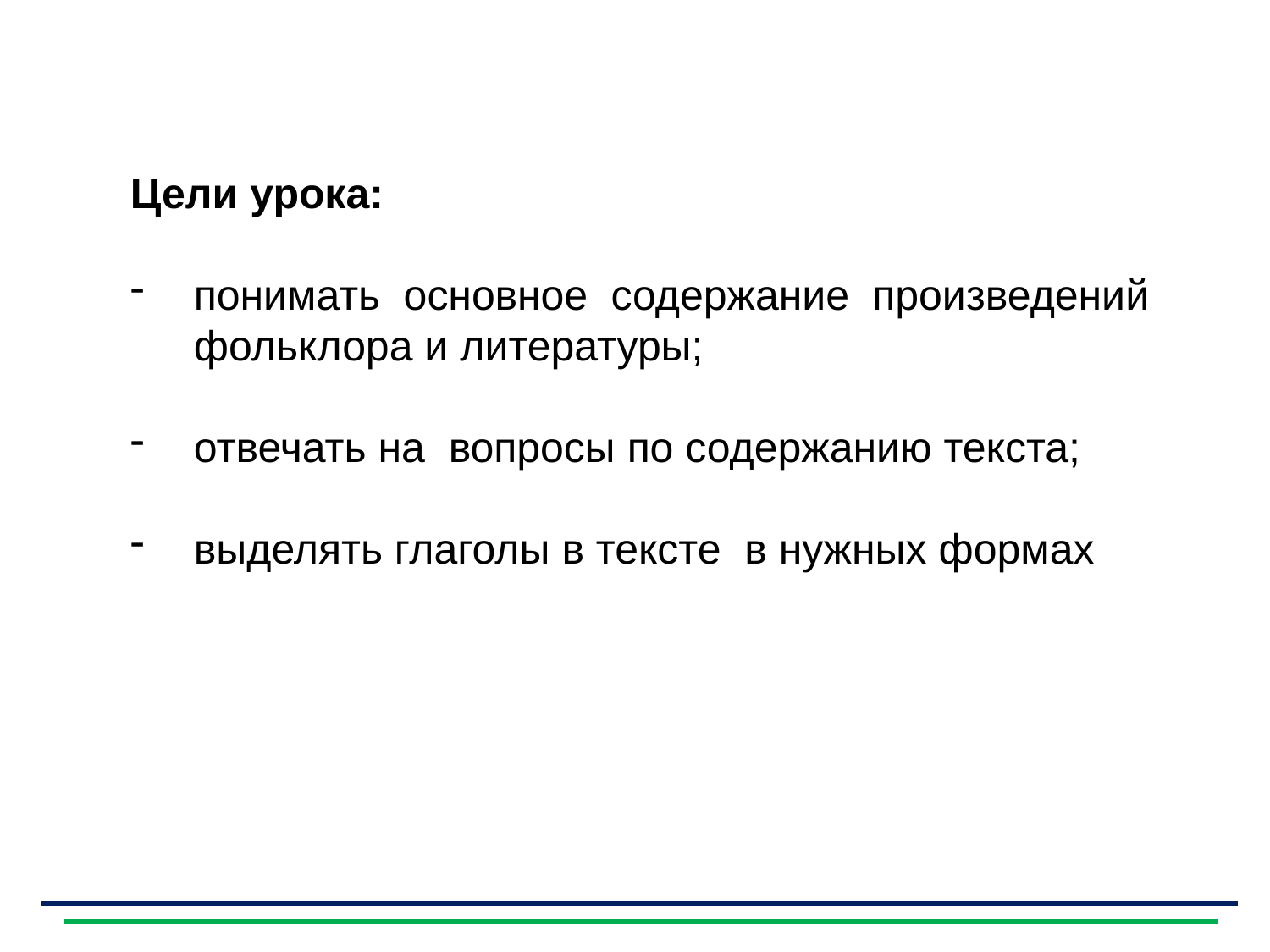

Цели урока:

понимать основное содержание произведений фольклора и литературы;

отвечать на  вопросы по содержанию текста;

выделять глаголы в тексте  в нужных формах